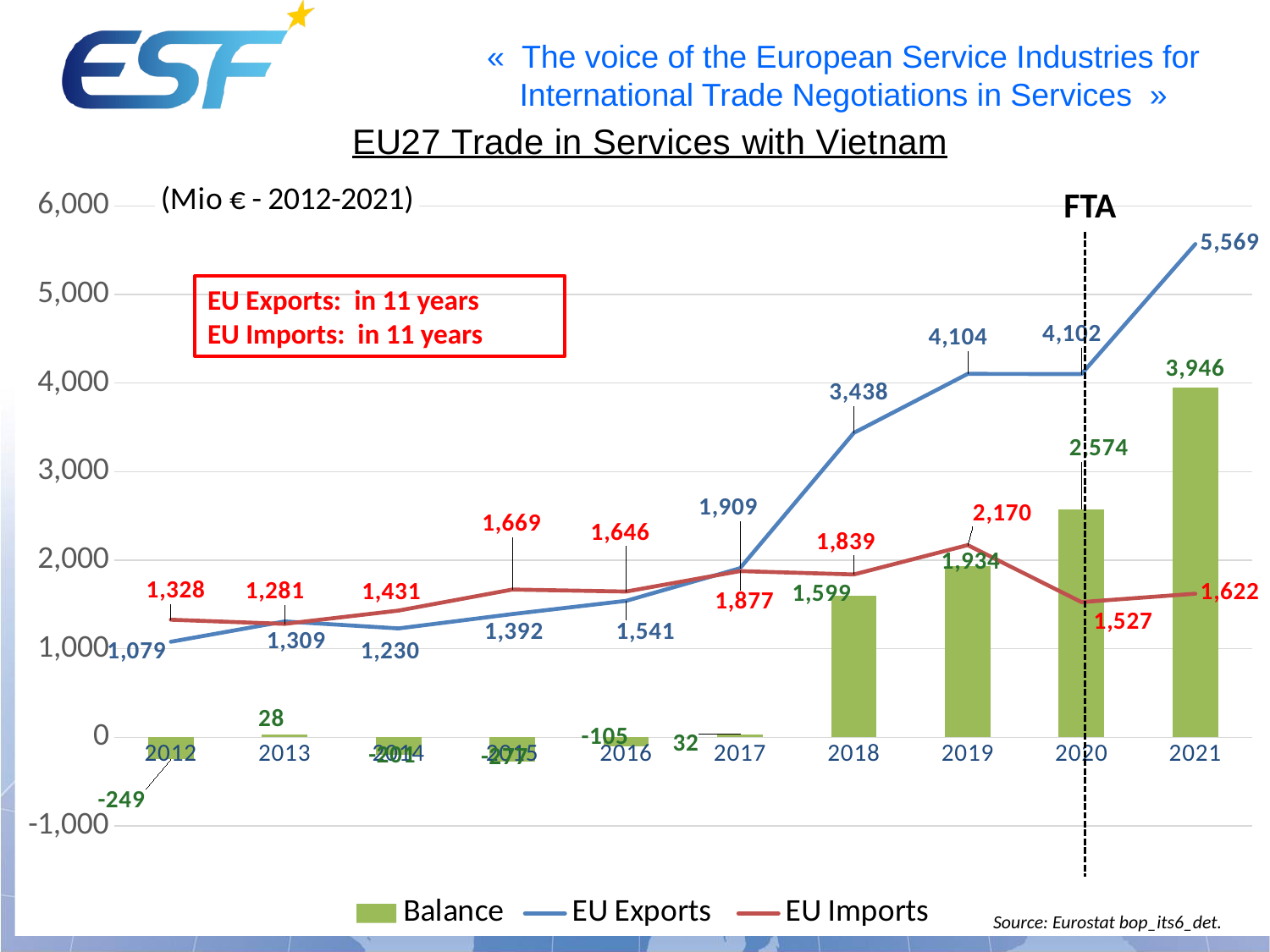

### Chart: (Mio € - 2012-2021)

| Category | Balance | EU Exports  | EU Imports |
|---|---|---|---|
| 2012 | -249.0 | 1079.0 | 1328.0 |
| 2013 | 28.0 | 1309.0 | 1281.0 |
| 2014 | -201.0 | 1230.0 | 1431.0 |
| 2015 | -277.0 | 1392.0 | 1669.0 |
| 2016 | -105.0 | 1541.0 | 1646.0 |
| 2017 | 32.0 | 1909.0 | 1877.0 |
| 2018 | 1599.0 | 3438.0 | 1839.0 |
| 2019 | 1934.0 | 4104.0 | 2170.0 |
| 2020 | 2574.0 | 4102.0 | 1527.0 |
| 2021 | 3946.0 | 5569.0 | 1622.0 |
FTA
EU Exports:  in 11 years
EU Imports:  in 11 years
Source: Eurostat bop_its6_det.